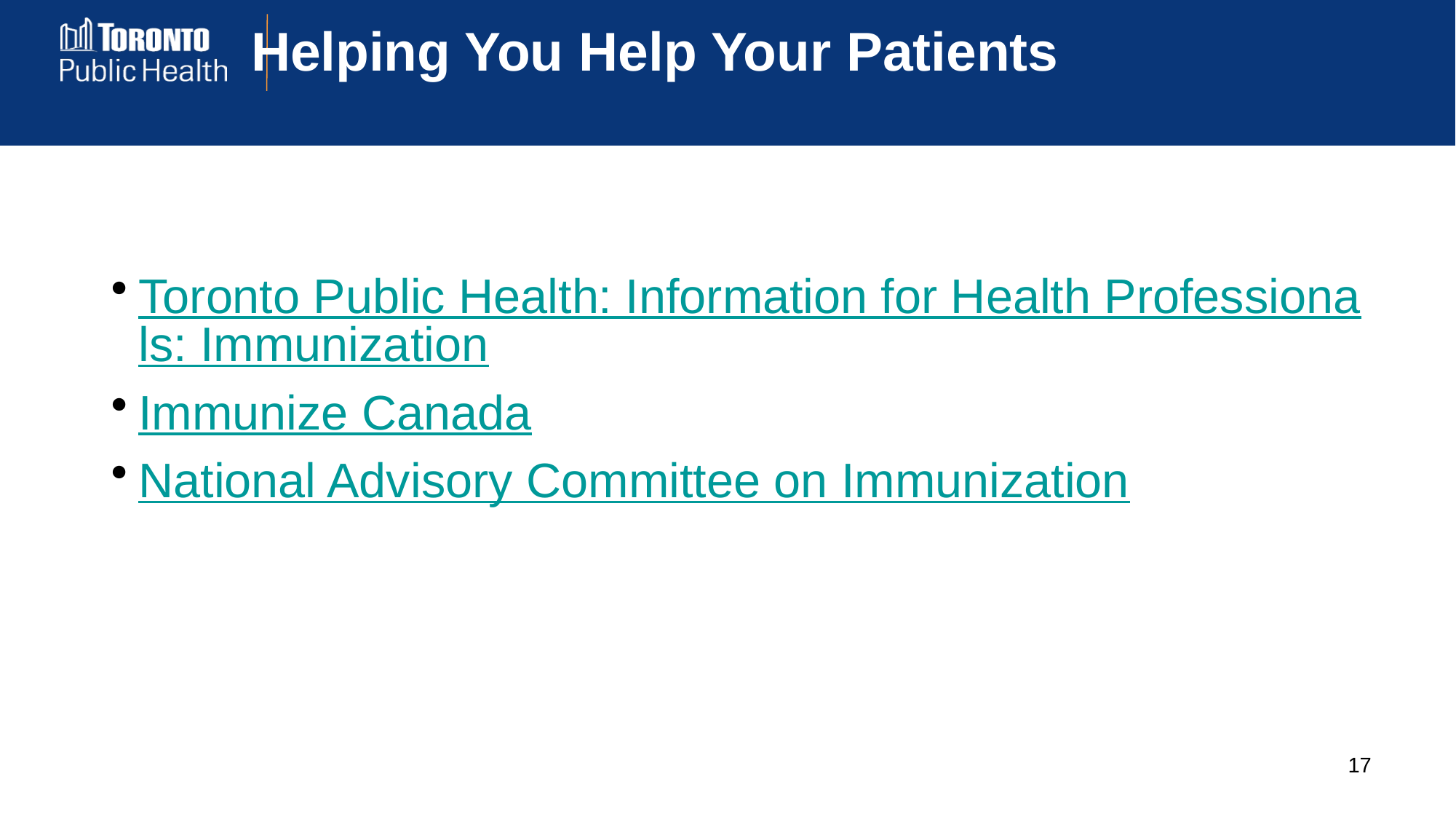

# Helping You Help Your Patients

Toronto Public Health: Information for Health Professionals: Immunization
Immunize Canada
National Advisory Committee on Immunization
17